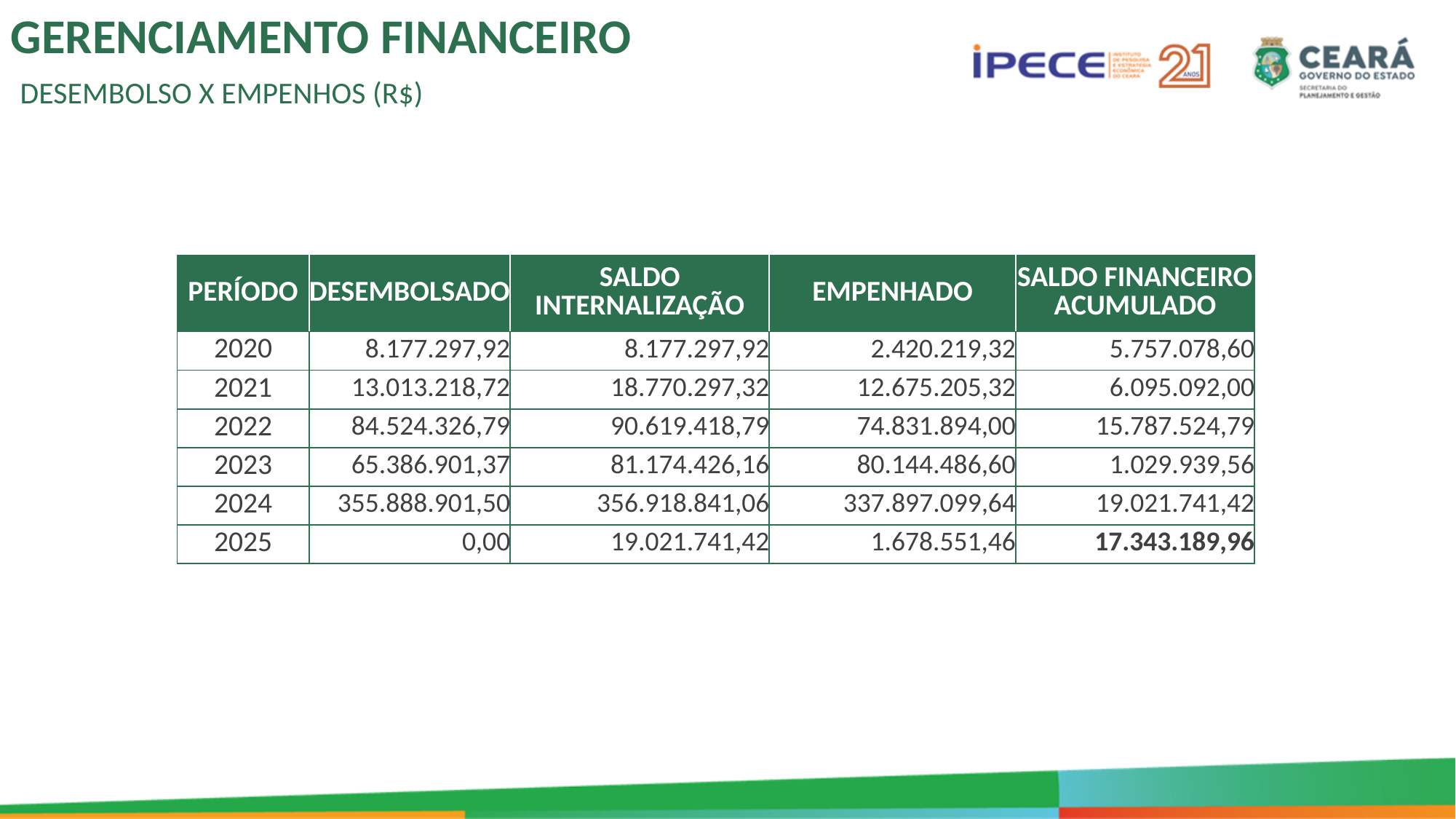

GERENCIAMENTO FINANCEIRO

 DESEMBOLSO X EMPENHOS (R$)

| PERÍODO | DESEMBOLSADO | SALDO INTERNALIZAÇÃO | EMPENHADO | SALDO FINANCEIRO ACUMULADO |
| --- | --- | --- | --- | --- |
| 2020 | 8.177.297,92 | 8.177.297,92 | 2.420.219,32 | 5.757.078,60 |
| 2021 | 13.013.218,72 | 18.770.297,32 | 12.675.205,32 | 6.095.092,00 |
| 2022 | 84.524.326,79 | 90.619.418,79 | 74.831.894,00 | 15.787.524,79 |
| 2023 | 65.386.901,37 | 81.174.426,16 | 80.144.486,60 | 1.029.939,56 |
| 2024 | 355.888.901,50 | 356.918.841,06 | 337.897.099,64 | 19.021.741,42 |
| 2025 | 0,00 | 19.021.741,42 | 1.678.551,46 | 17.343.189,96 |